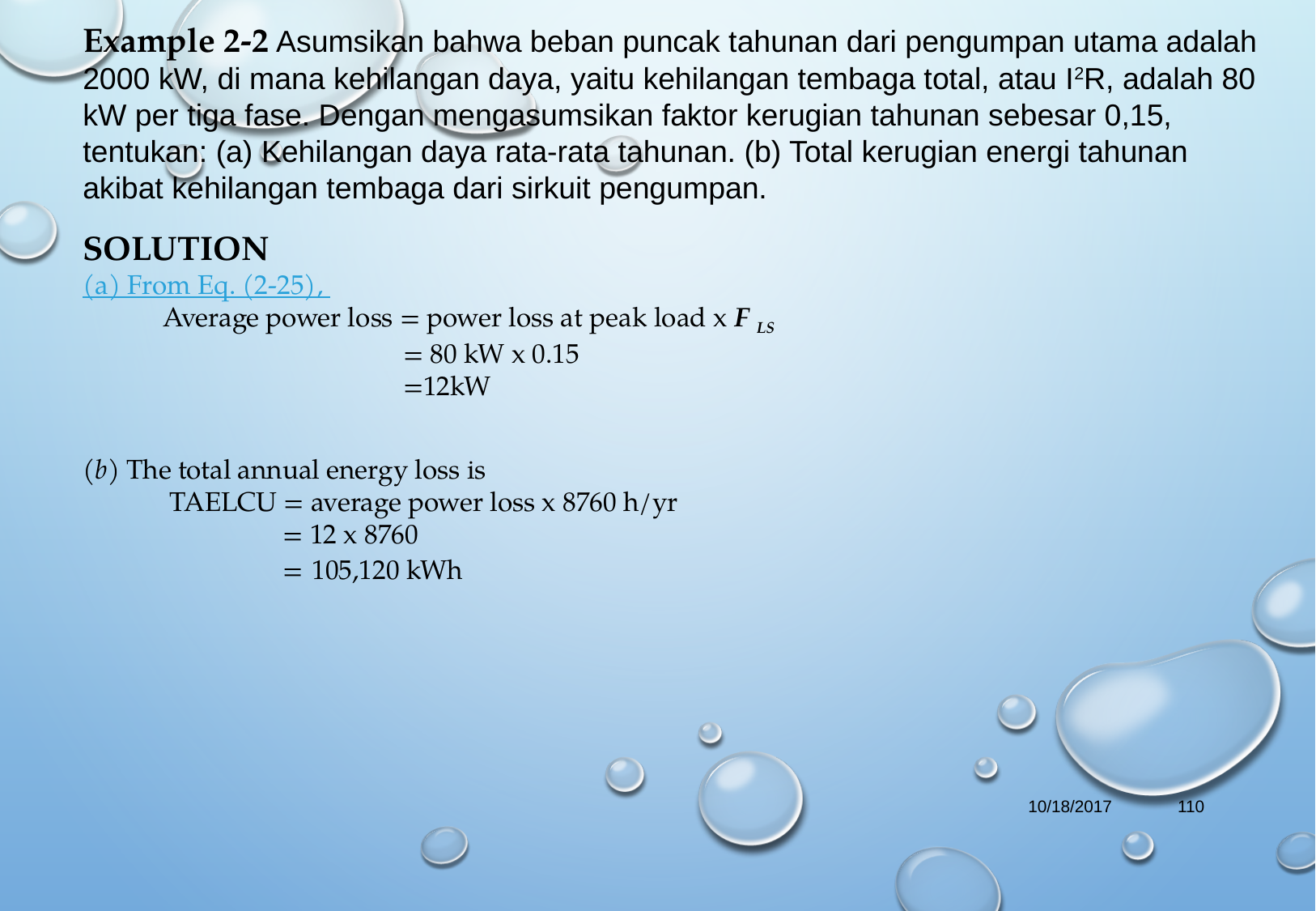

Example 2-2 Asumsikan bahwa beban puncak tahunan dari pengumpan utama adalah 2000 kW, di mana kehilangan daya, yaitu kehilangan tembaga total, atau I2R, adalah 80 kW per tiga fase. Dengan mengasumsikan faktor kerugian tahunan sebesar 0,15, tentukan: (a) Kehilangan daya rata-rata tahunan. (b) Total kerugian energi tahunan akibat kehilangan tembaga dari sirkuit pengumpan.
SOLUTION
(a) From Eq. (2-25),
            Average power loss = power loss at peak load x F LS
                                                = 80 kW x 0.15
                                                =12kW
(b) The total annual energy loss is
             TAELCU = average power loss x 8760 h/yr
                              = 12 x 8760
                              = 105,120 kWh
10/18/2017
110